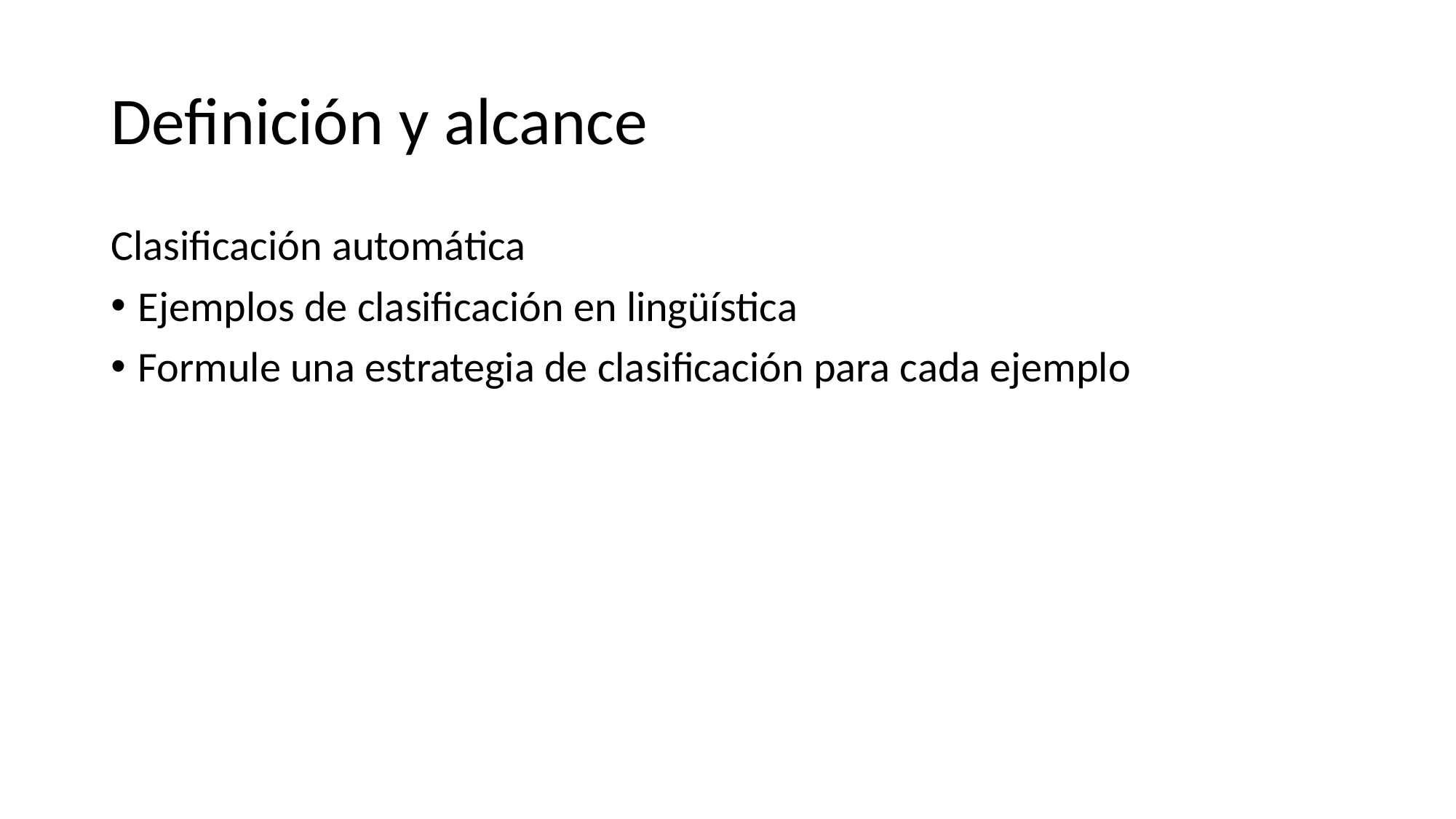

# Definición y alcance
Clasificación automática
Ejemplos de clasificación en lingüística
Formule una estrategia de clasificación para cada ejemplo